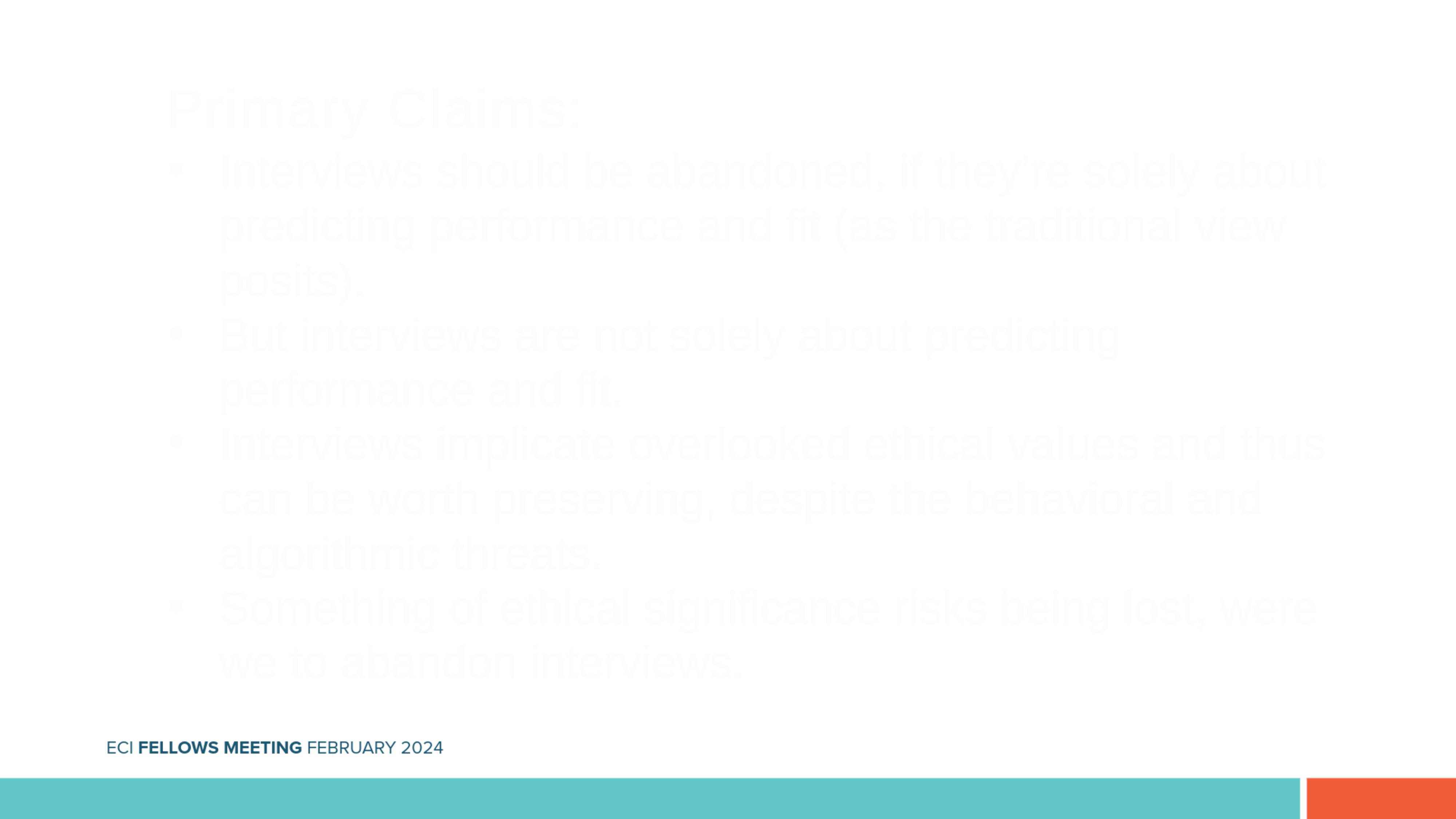

Primary Claims:
Interviews should be abandoned, if they’re solely about predicting performance and fit (as the traditional view posits).
But interviews are not solely about predicting performance and fit.
Interviews implicate overlooked ethical values and thus can be worth preserving, despite the behavioral and algorithmic threats.
Something of ethical significance risks being lost, were we to abandon interviews.